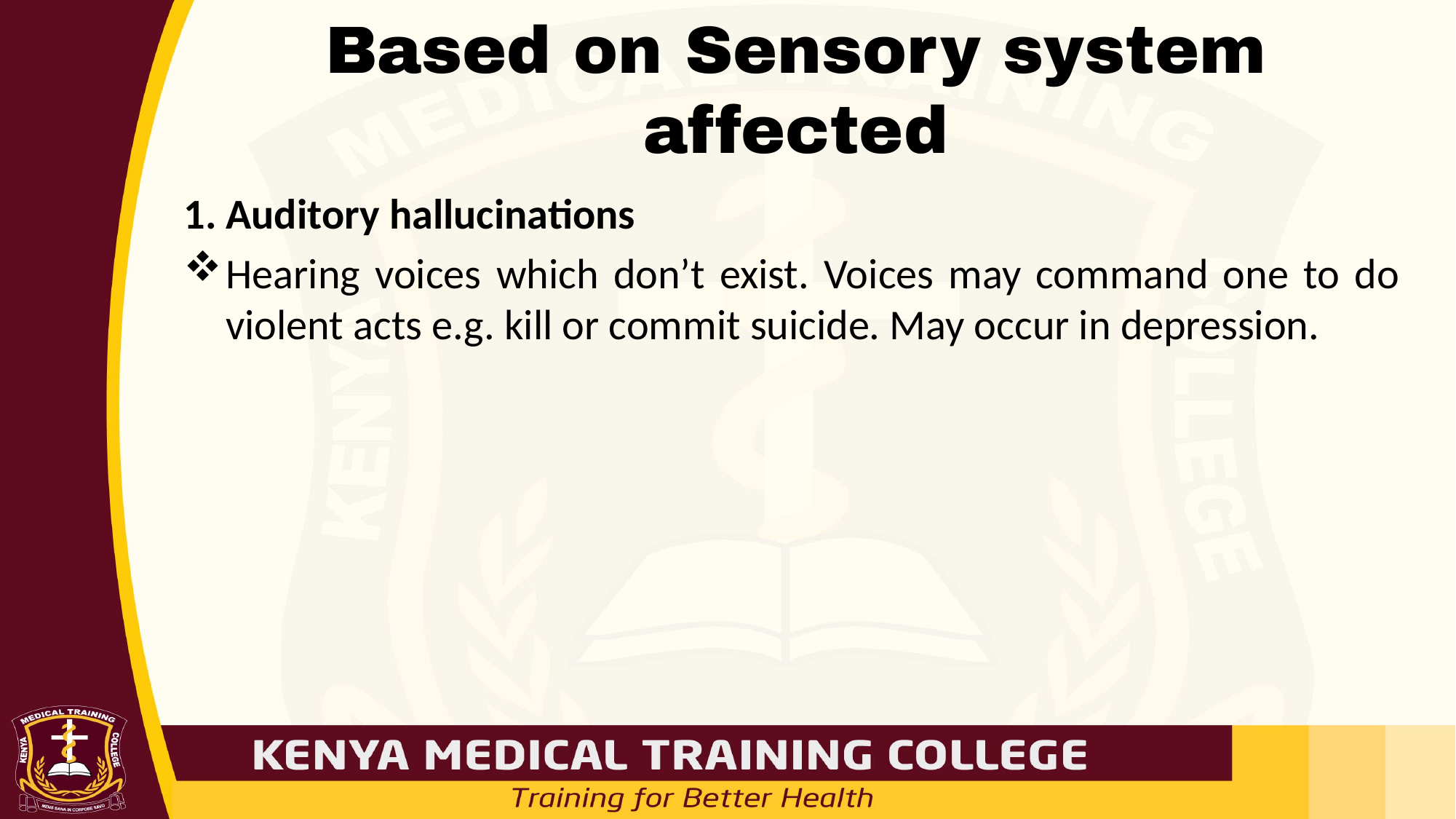

# Based on Sensory system affected
1. Auditory hallucinations
Hearing voices which don’t exist. Voices may command one to do violent acts e.g. kill or commit suicide. May occur in depression.